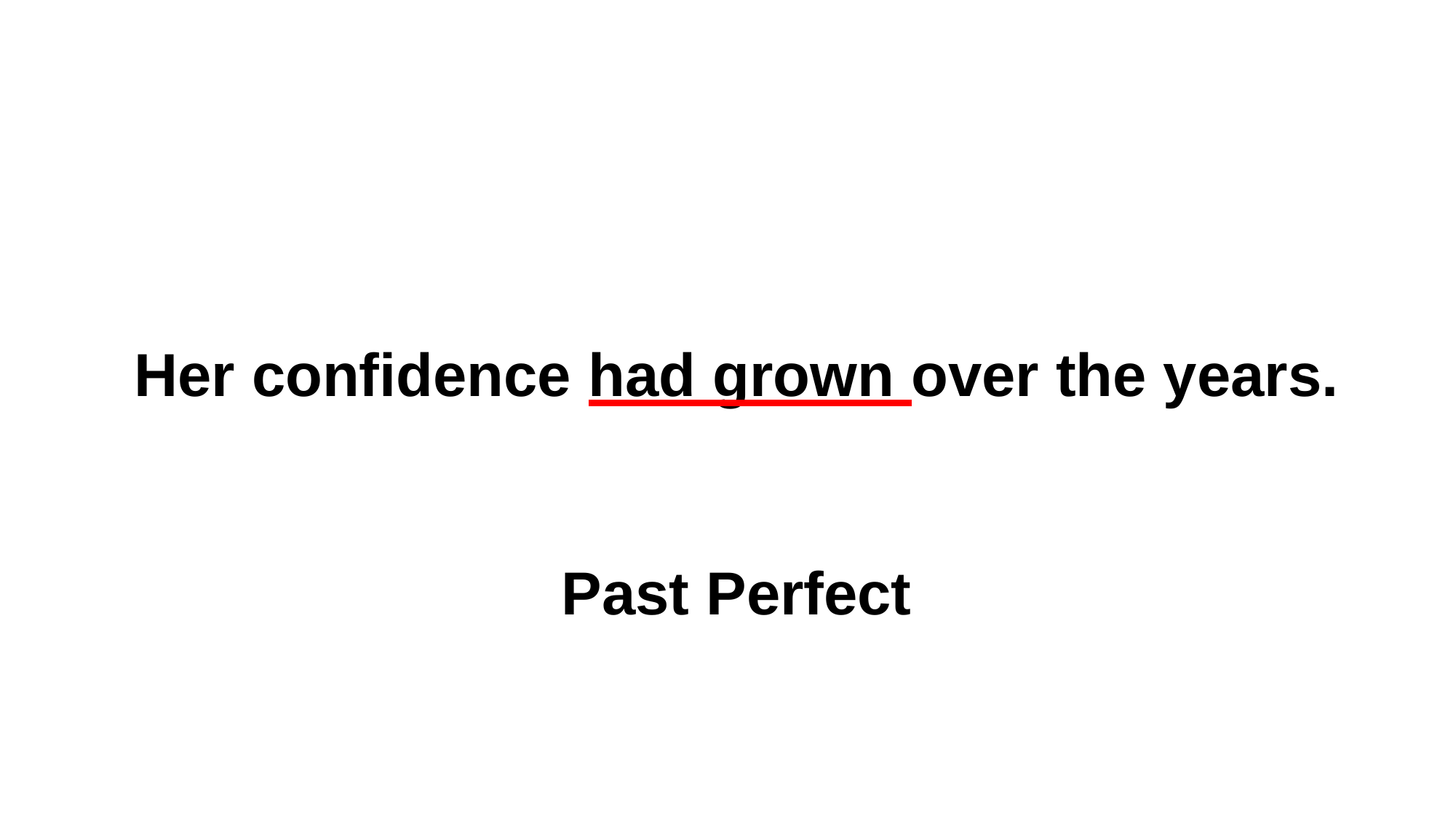

Her confidence had grown over the years.

Past Perfect